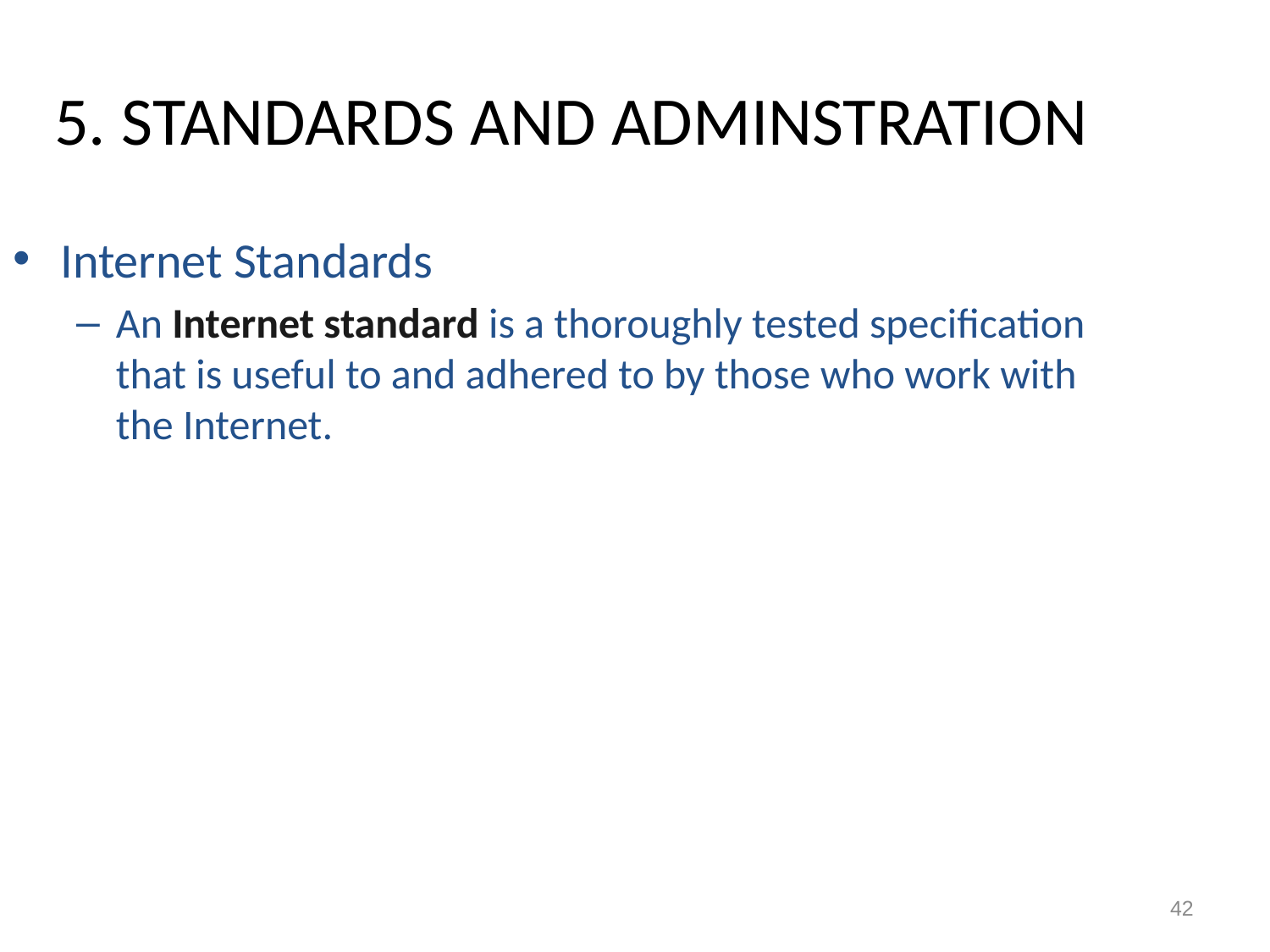

5. STANDARDS AND ADMINSTRATION
Internet Standards
An Internet standard is a thoroughly tested specification that is useful to and adhered to by those who work with the Internet.
42